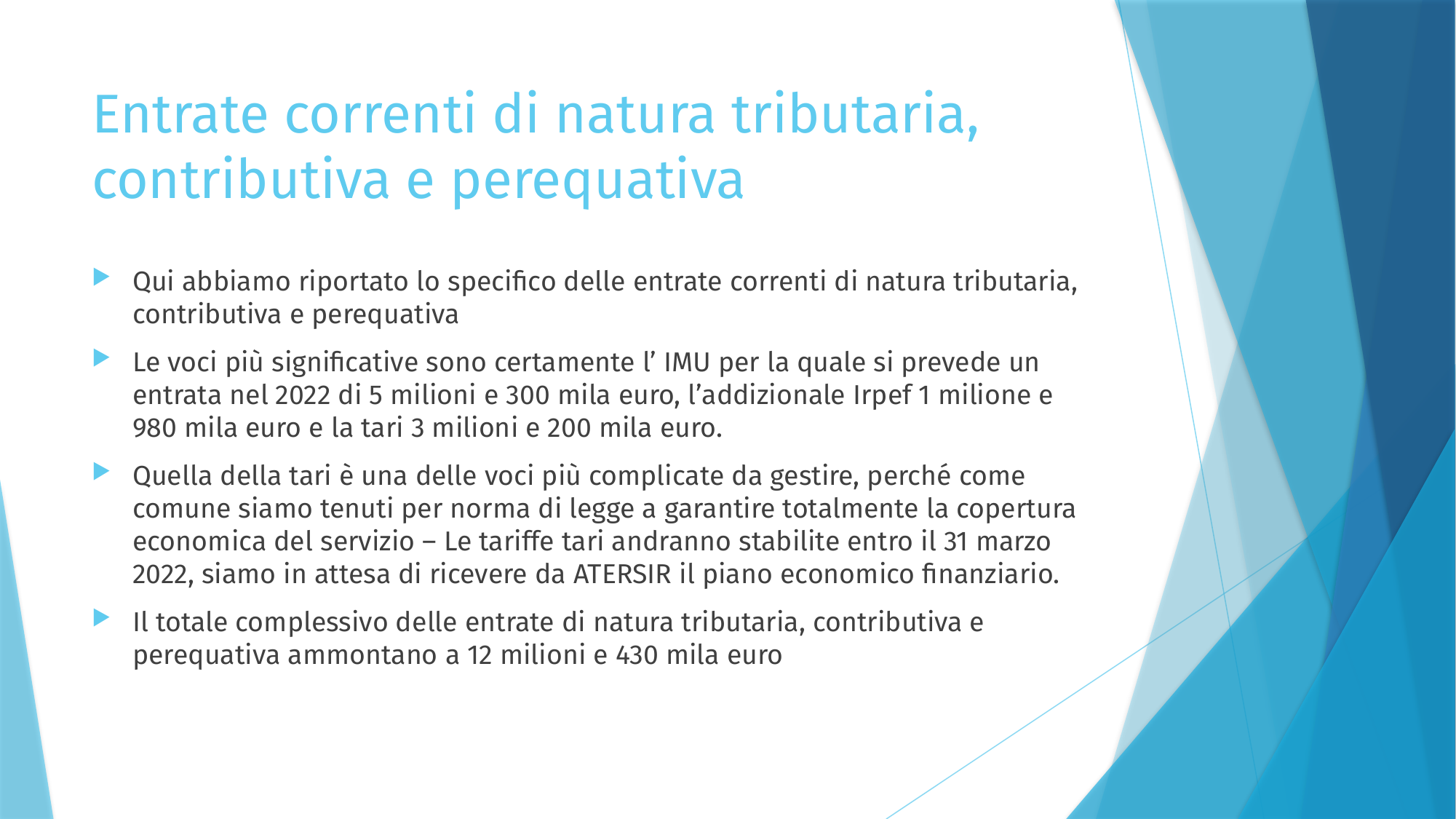

# Entrate correnti di natura tributaria, contributiva e perequativa
Qui abbiamo riportato lo specifico delle entrate correnti di natura tributaria, contributiva e perequativa
Le voci più significative sono certamente l’ IMU per la quale si prevede un entrata nel 2022 di 5 milioni e 300 mila euro, l’addizionale Irpef 1 milione e 980 mila euro e la tari 3 milioni e 200 mila euro.
Quella della tari è una delle voci più complicate da gestire, perché come comune siamo tenuti per norma di legge a garantire totalmente la copertura economica del servizio – Le tariffe tari andranno stabilite entro il 31 marzo 2022, siamo in attesa di ricevere da ATERSIR il piano economico finanziario.
Il totale complessivo delle entrate di natura tributaria, contributiva e perequativa ammontano a 12 milioni e 430 mila euro